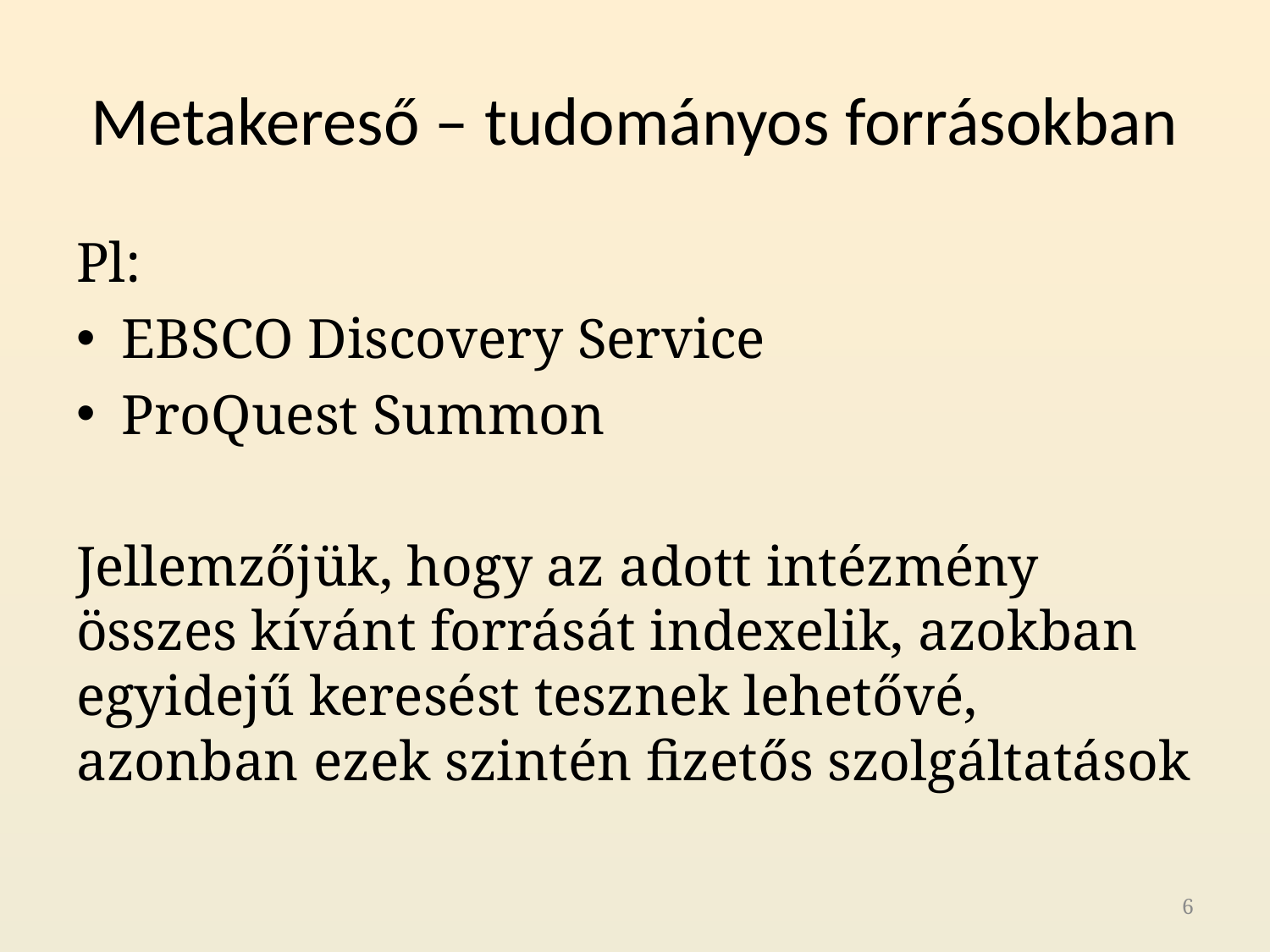

# Metakereső – tudományos forrásokban
Pl:
EBSCO Discovery Service
ProQuest Summon

Jellemzőjük, hogy az adott intézmény összes kívánt forrását indexelik, azokban egyidejű keresést tesznek lehetővé, azonban ezek szintén fizetős szolgáltatások
6